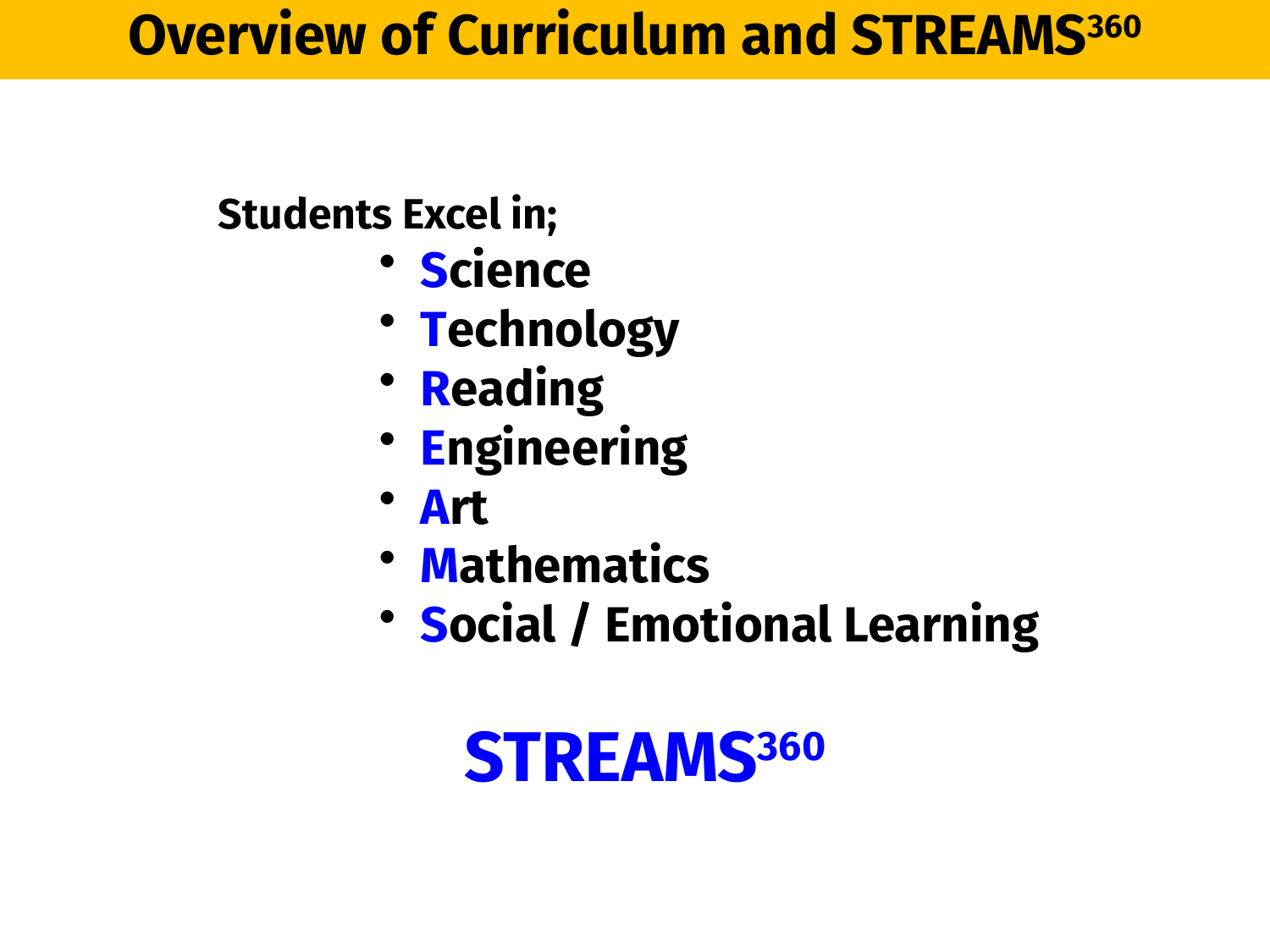

Overview of Curriculum and STREAMS360
Students Excel in;
 Science
 Technology
 Reading
 Engineering
 Art
 Mathematics
 Social / Emotional Learning

	STREAMS360